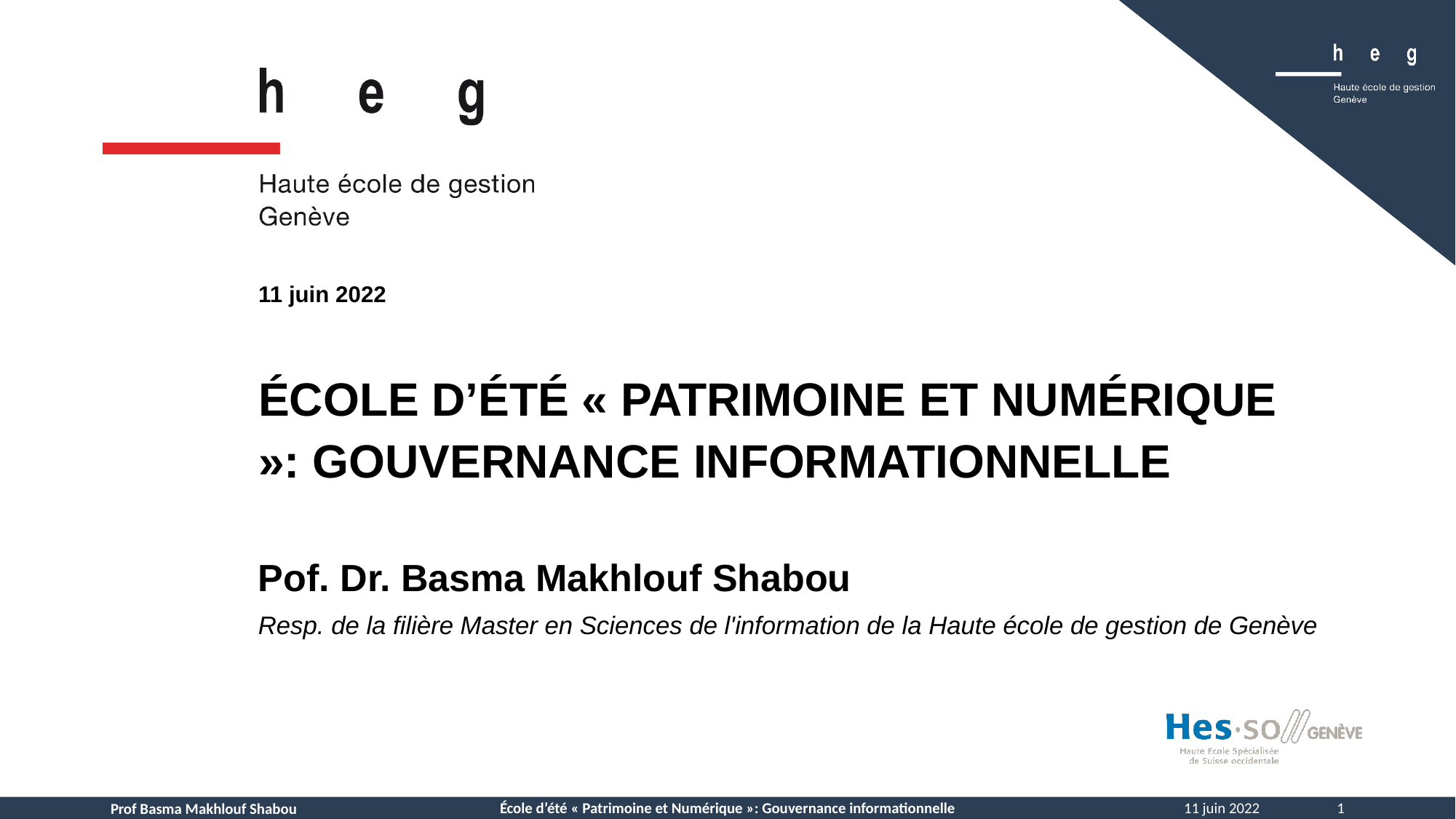

11 juin 2022
École d’été « Patrimoine et Numérique »: Gouvernance informationnelle
Pof. Dr. Basma Makhlouf Shabou
Resp. de la filière Master en Sciences de l'information de la Haute école de gestion de Genève